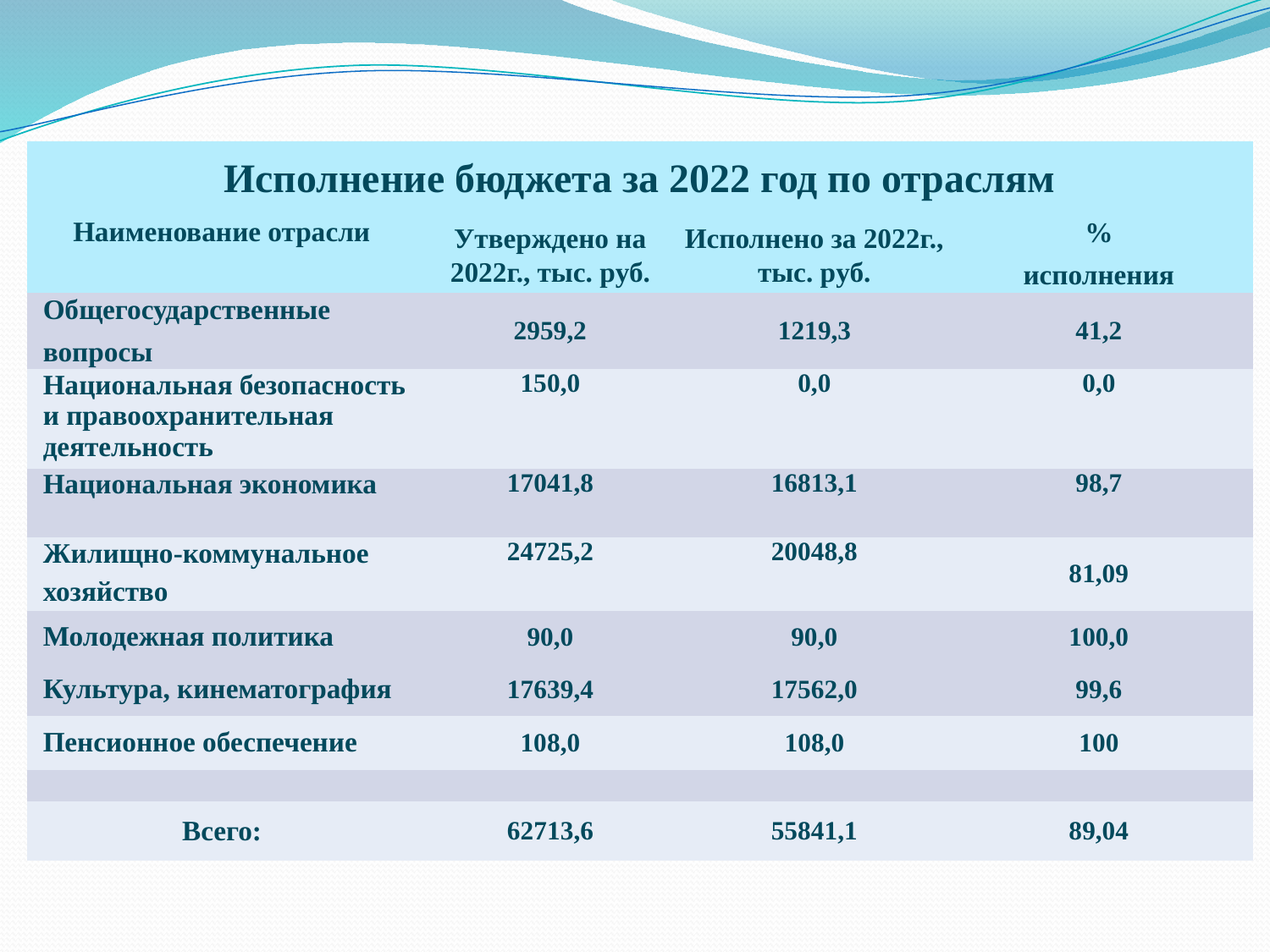

| Исполнение бюджета за 2022 год по отраслям |  |  |  |
| --- | --- | --- | --- |
| Наименование отрасли | Утверждено на 2022г., тыс. руб. | Исполнено за 2022г., тыс. руб. | % исполнения |
| Общегосударственные вопросы | 2959,2 | 1219,3 | 41,2 |
| Национальная безопасность и правоохранительная деятельность | 150,0 | 0,0 | 0,0 |
| Национальная экономика | 17041,8 | 16813,1 | 98,7 |
| Жилищно-коммунальное хозяйство | 24725,2 | 20048,8 | 81,09 |
| Молодежная политика | 90,0 | 90,0 | 100,0 |
| Культура, кинематография | 17639,4 | 17562,0 | 99,6 |
| Пенсионное обеспечение | 108,0 | 108,0 | 100 |
|  |  |  |  |
| Всего: | 62713,6 | 55841,1 | 89,04 |